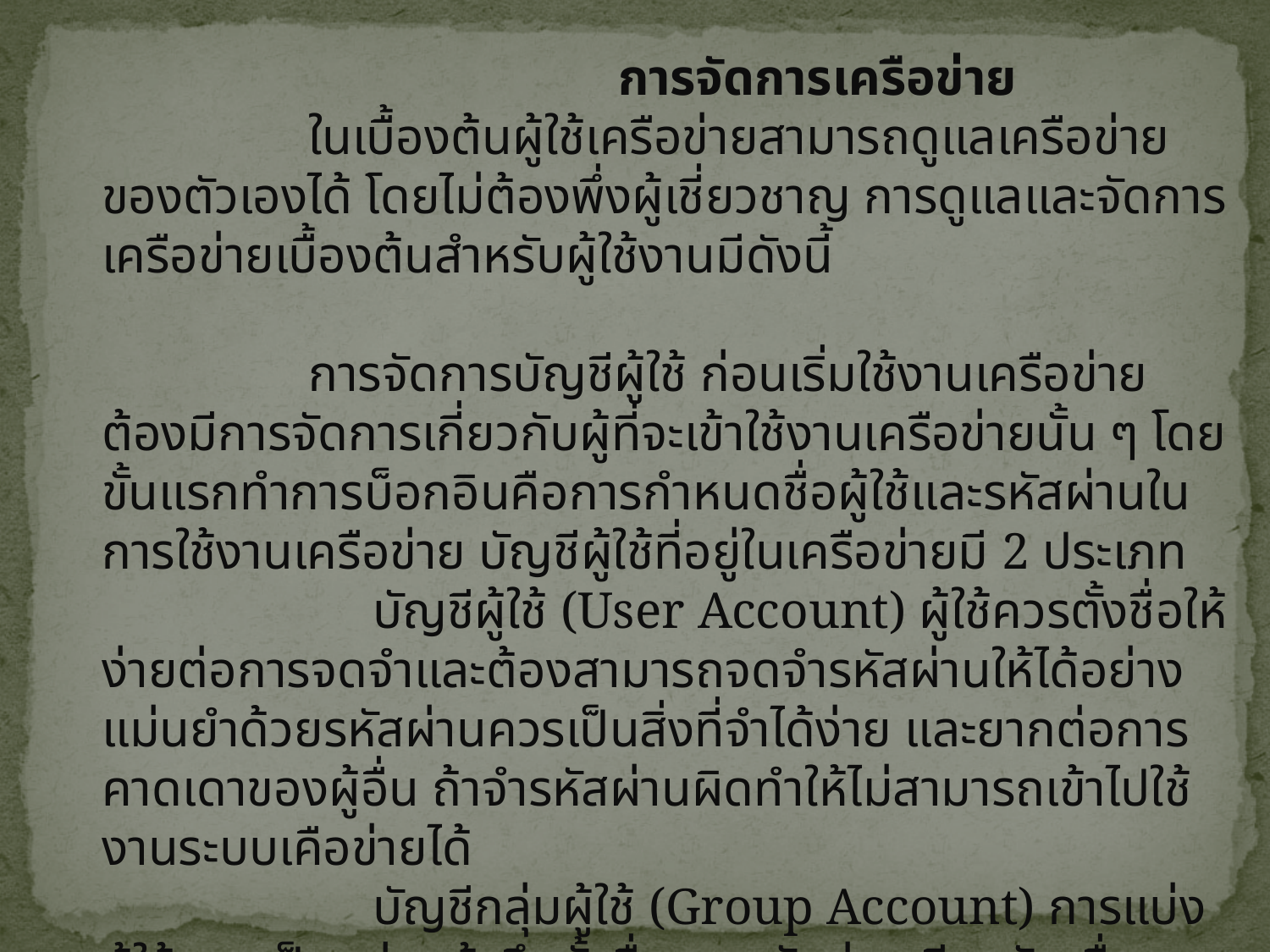

การจัดการเครือข่าย
                ในเบื้องต้นผู้ใช้เครือข่ายสามารถดูแลเครือข่ายของตัวเองได้ โดยไม่ต้องพึ่งผู้เชี่ยวชาญ การดูแลและจัดการเครือข่ายเบื้องต้นสำหรับผู้ใช้งานมีดังนี้
                การจัดการบัญชีผู้ใช้ ก่อนเริ่มใช้งานเครือข่าย ต้องมีการจัดการเกี่ยวกับผู้ที่จะเข้าใช้งานเครือข่ายนั้น ๆ โดยขั้นแรกทำการบ็อกอินคือการกำหนดชื่อผู้ใช้และรหัสผ่านในการใช้งานเครือข่าย บัญชีผู้ใช้ที่อยู่ในเครือข่ายมี 2 ประเภท
                     บัญชีผู้ใช้ (User Account) ผู้ใช้ควรตั้งชื่อให้ง่ายต่อการจดจำและต้องสามารถจดจำรหัสผ่านให้ได้อย่างแม่นยำด้วยรหัสผ่านควรเป็นสิ่งที่จำได้ง่าย และยากต่อการคาดเดาของผู้อื่น ถ้าจำรหัสผ่านผิดทำให้ไม่สามารถเข้าไปใช้งานระบบเคือข่ายได้
                     บัญชีกลุ่มผู้ใช้ (Group Account) การแบ่งผู้ใช้ออกเป็นกลุ่มแล้วจึงตั้งชื่อและรหัสผ่านเดียวกันเพื่อสะดวกในการจัดการ แทนที่จะตั้งชื่อและตั้งรหัสผ่านของผู้ใช้คนเดียว เพื่อป้องกันการลืมรหัสผ่านของผู้ใช้แต่ละคน